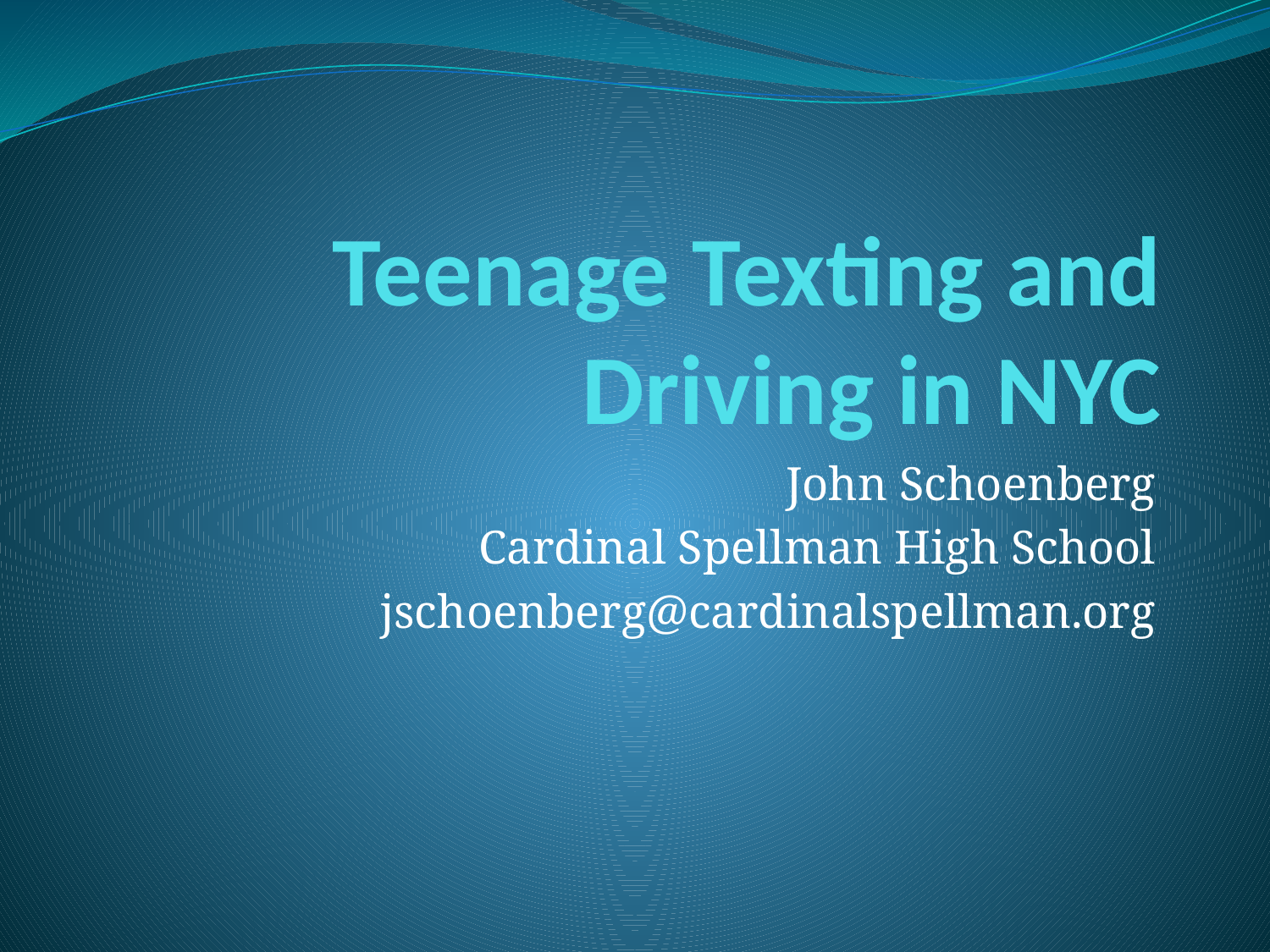

# Teenage Texting and Driving in NYC
John Schoenberg
Cardinal Spellman High School
jschoenberg@cardinalspellman.org